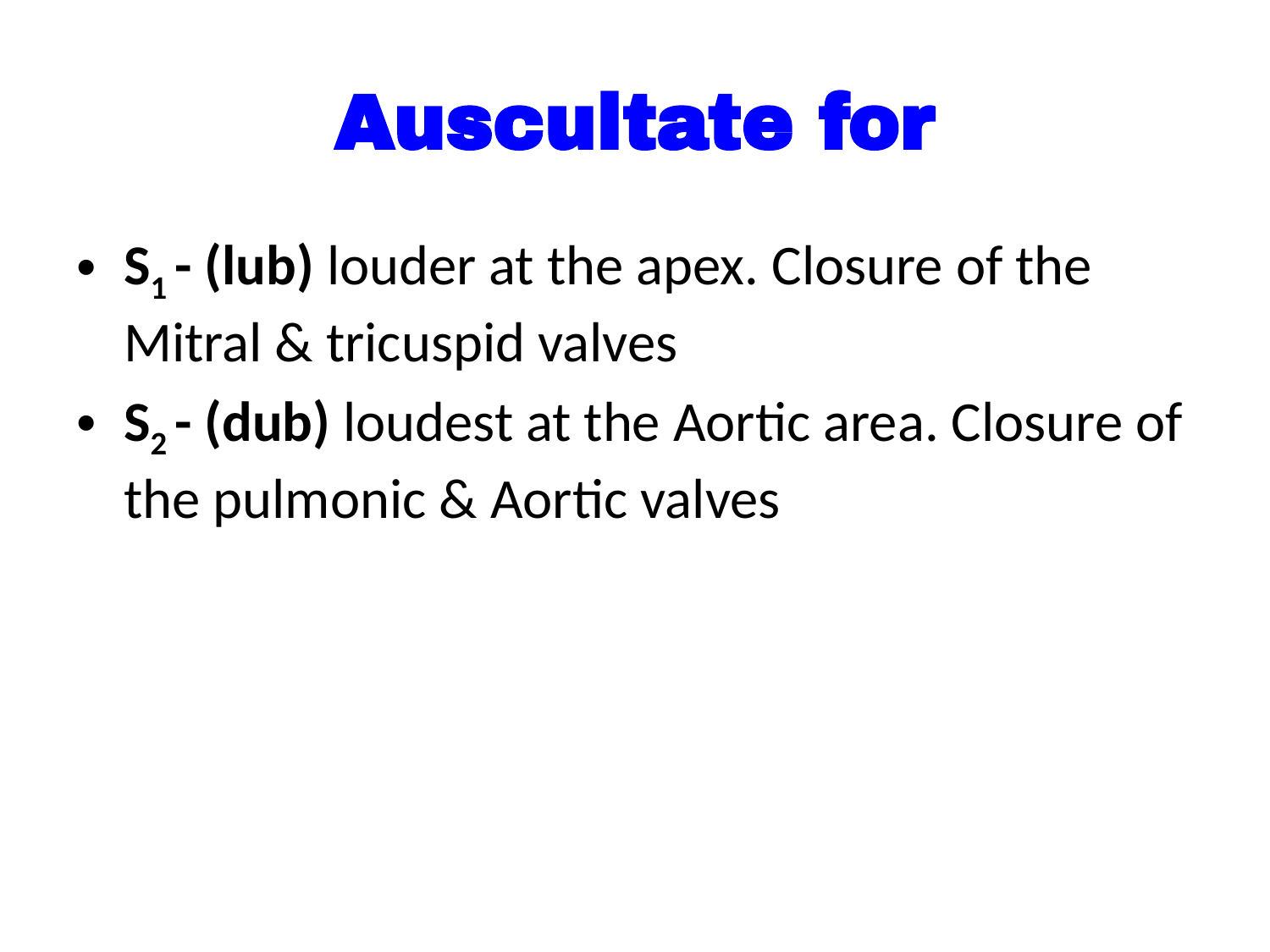

# Auscultate for
S1 - (lub) louder at the apex. Closure of the Mitral & tricuspid valves
S2 - (dub) loudest at the Aortic area. Closure of the pulmonic & Aortic valves